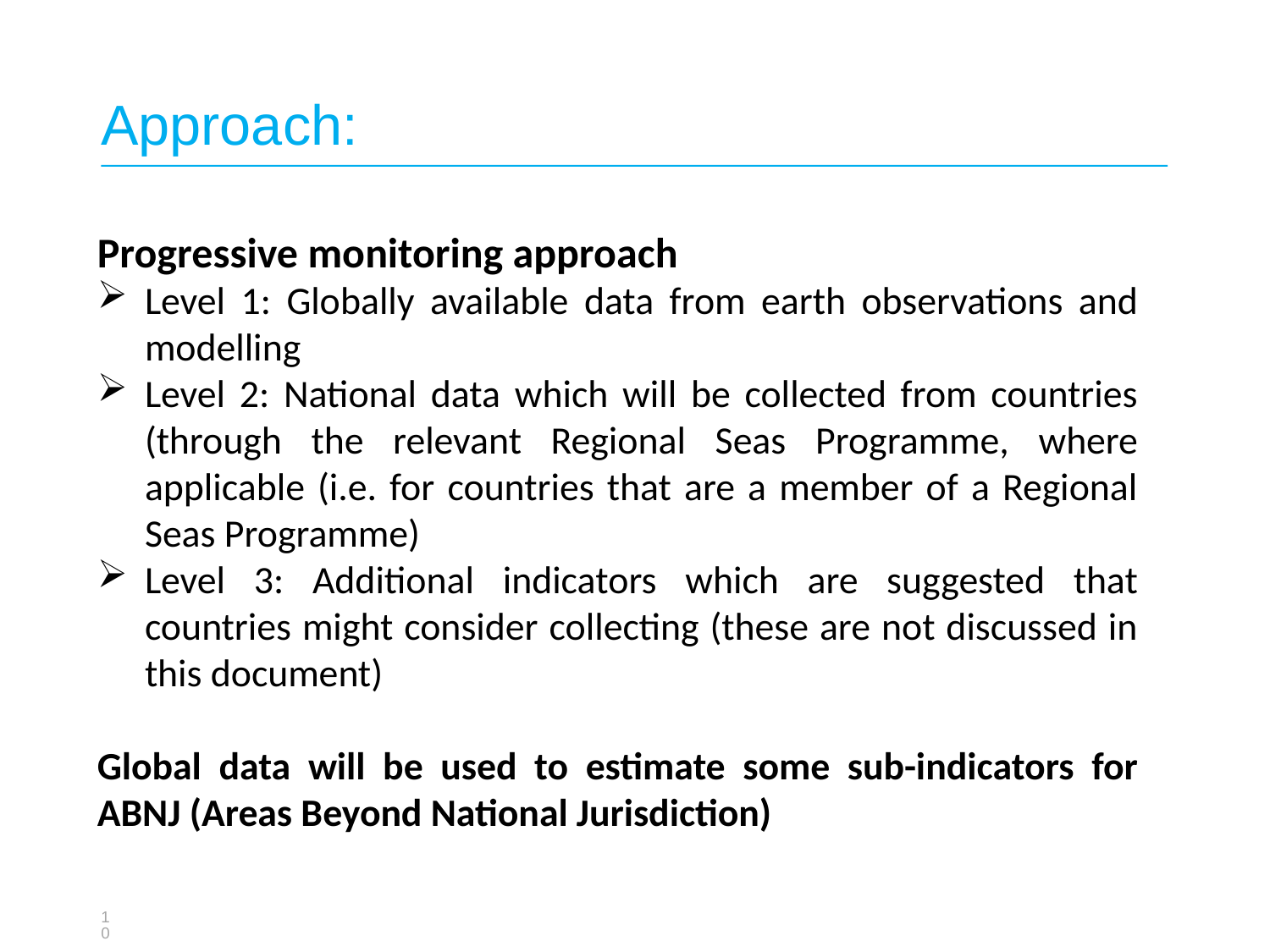

Approach:

Progressive monitoring approach
Level 1: Globally available data from earth observations and modelling
Level 2: National data which will be collected from countries (through the relevant Regional Seas Programme, where applicable (i.e. for countries that are a member of a Regional Seas Programme)
Level 3: Additional indicators which are suggested that countries might consider collecting (these are not discussed in this document)

Global data will be used to estimate some sub-indicators for ABNJ (Areas Beyond National Jurisdiction)
10